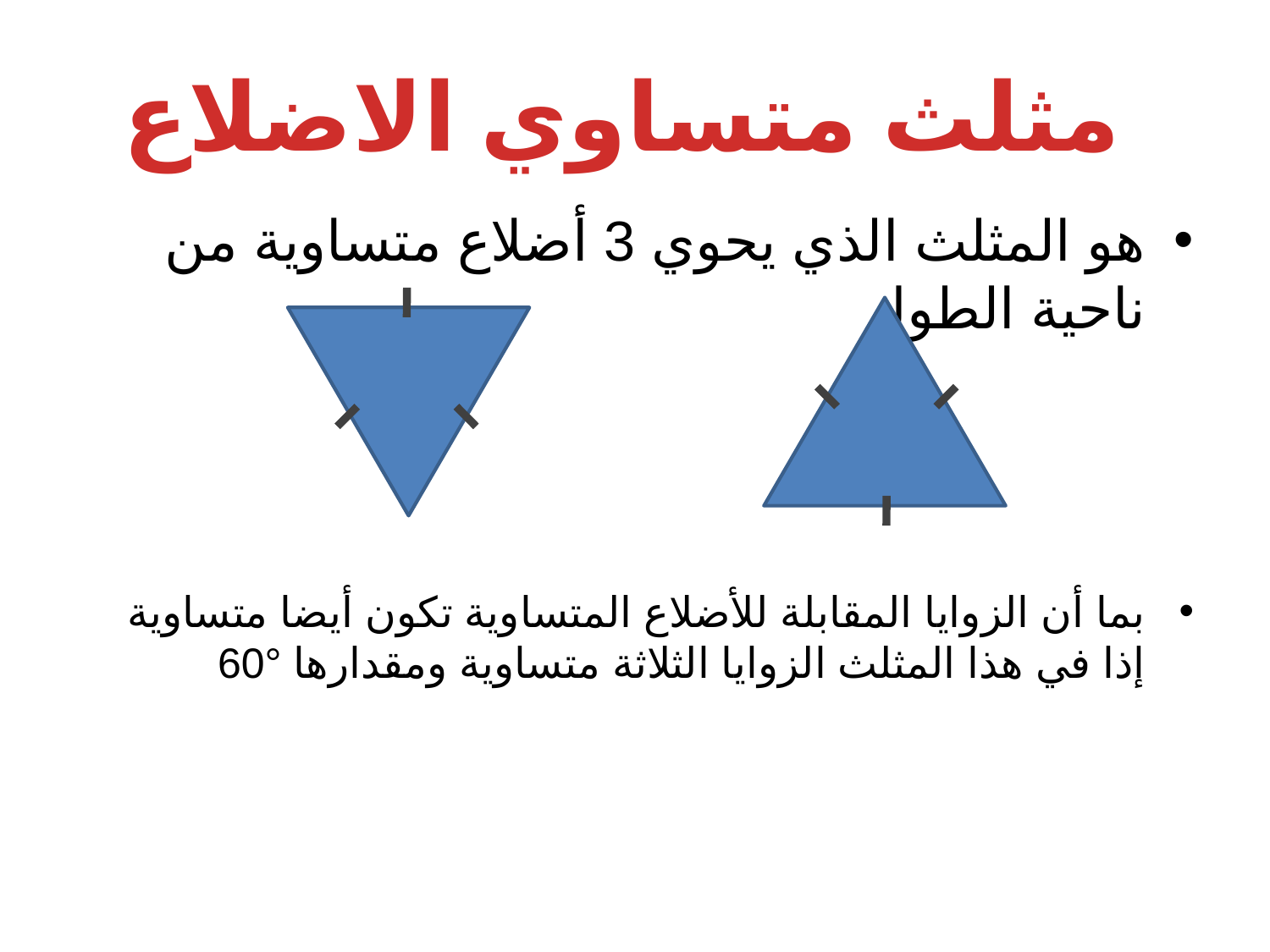

مثلث متساوي الاضلاع
هو المثلث الذي يحوي 3 أضلاع متساوية من ناحية الطول

بما أن الزوايا المقابلة للأضلاع المتساوية تكون أيضا متساوية إذا في هذا المثلث الزوايا الثلاثة متساوية ومقدارها °60